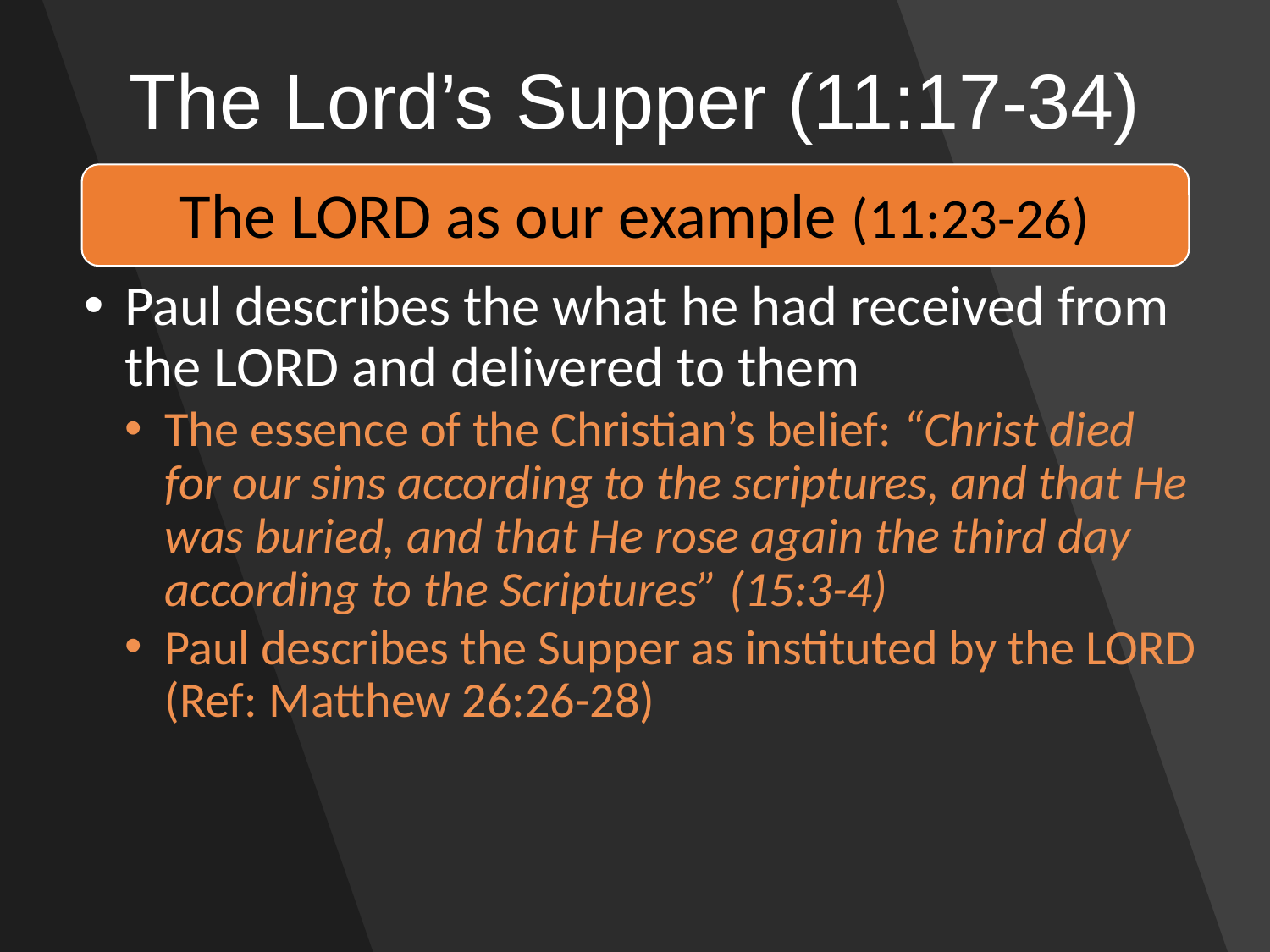

# The Lord’s Supper (11:17-34)

The LORD as our example (11:23-26)
Paul describes the what he had received from the LORD and delivered to them
The essence of the Christian’s belief: “Christ died for our sins according to the scriptures, and that He was buried, and that He rose again the third day according to the Scriptures” (15:3-4)
Paul describes the Supper as instituted by the LORD (Ref: Matthew 26:26-28)